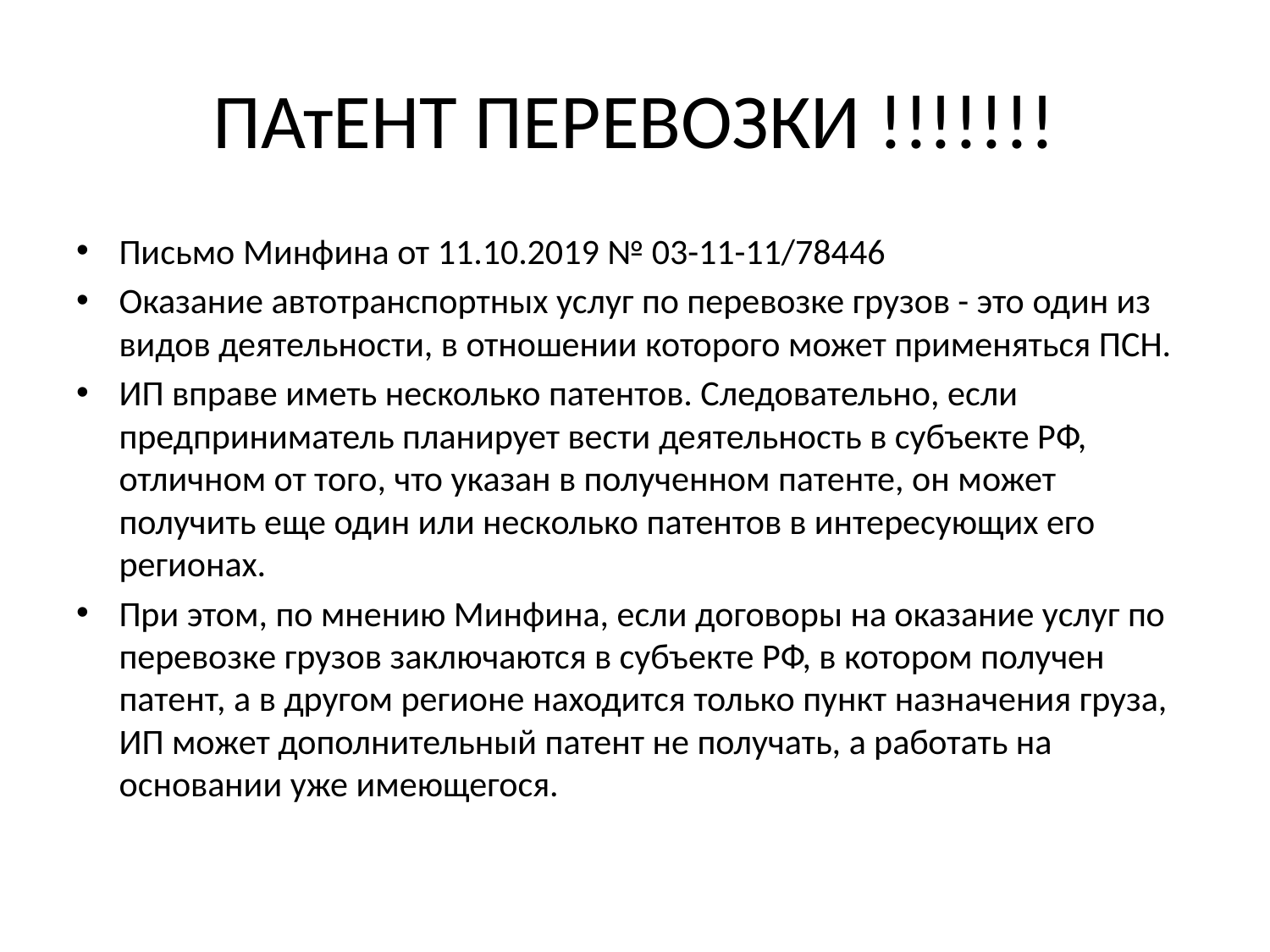

# ПАтЕНТ ПЕРЕВОЗКИ !!!!!!!
Письмо Минфина от 11.10.2019 № 03-11-11/78446
Оказание автотранспортных услуг по перевозке грузов - это один из видов деятельности, в отношении которого может применяться ПСН.
ИП вправе иметь несколько патентов. Следовательно, если предприниматель планирует вести деятельность в субъекте РФ, отличном от того, что указан в полученном патенте, он может получить еще один или несколько патентов в интересующих его регионах.
При этом, по мнению Минфина, если договоры на оказание услуг по перевозке грузов заключаются в субъекте РФ, в котором получен патент, а в другом регионе находится только пункт назначения груза, ИП может дополнительный патент не получать, а работать на основании уже имеющегося.